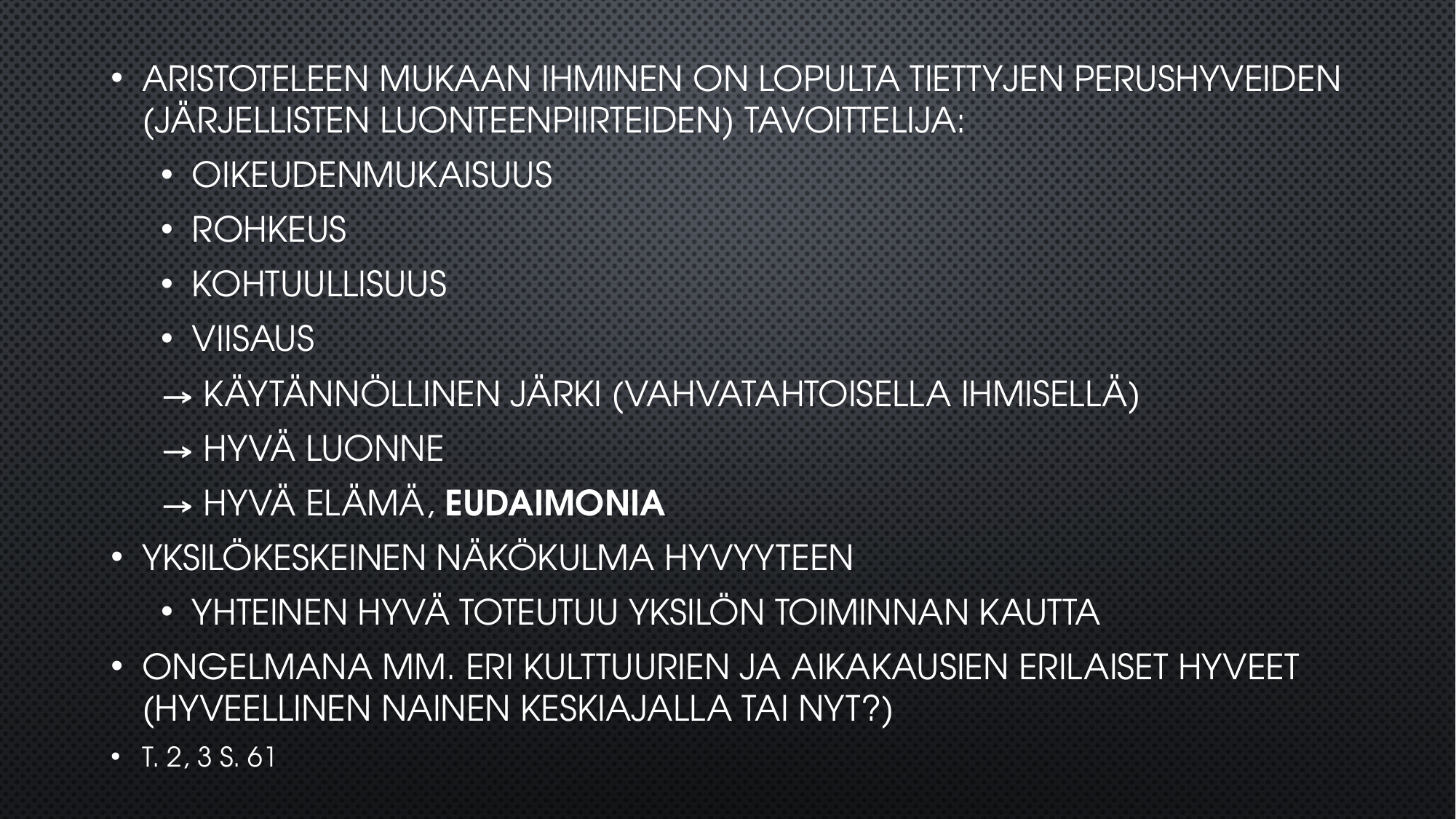

Aristoteleen mukaan ihminen on lopulta tiettyjen perushyveiden (järjellisten luonteenpiirteiden) tavoittelija:
oikeudenmukaisuus
rohkeus
kohtuullisuus
viisaus
→ käytännöllinen järki (vahvatahtoisella ihmisellä)
→ hyvä luonne
→ hyvä elämä, eudaimonia
Yksilökeskeinen näkökulma hyvyyteen
yhteinen hyvä toteutuu yksilön toiminnan kautta
Ongelmana mm. eri kulttuurien ja aikakausien erilaiset hyveet (hyveellinen nainen keskiajalla tai nyt?)
T. 2, 3 s. 61